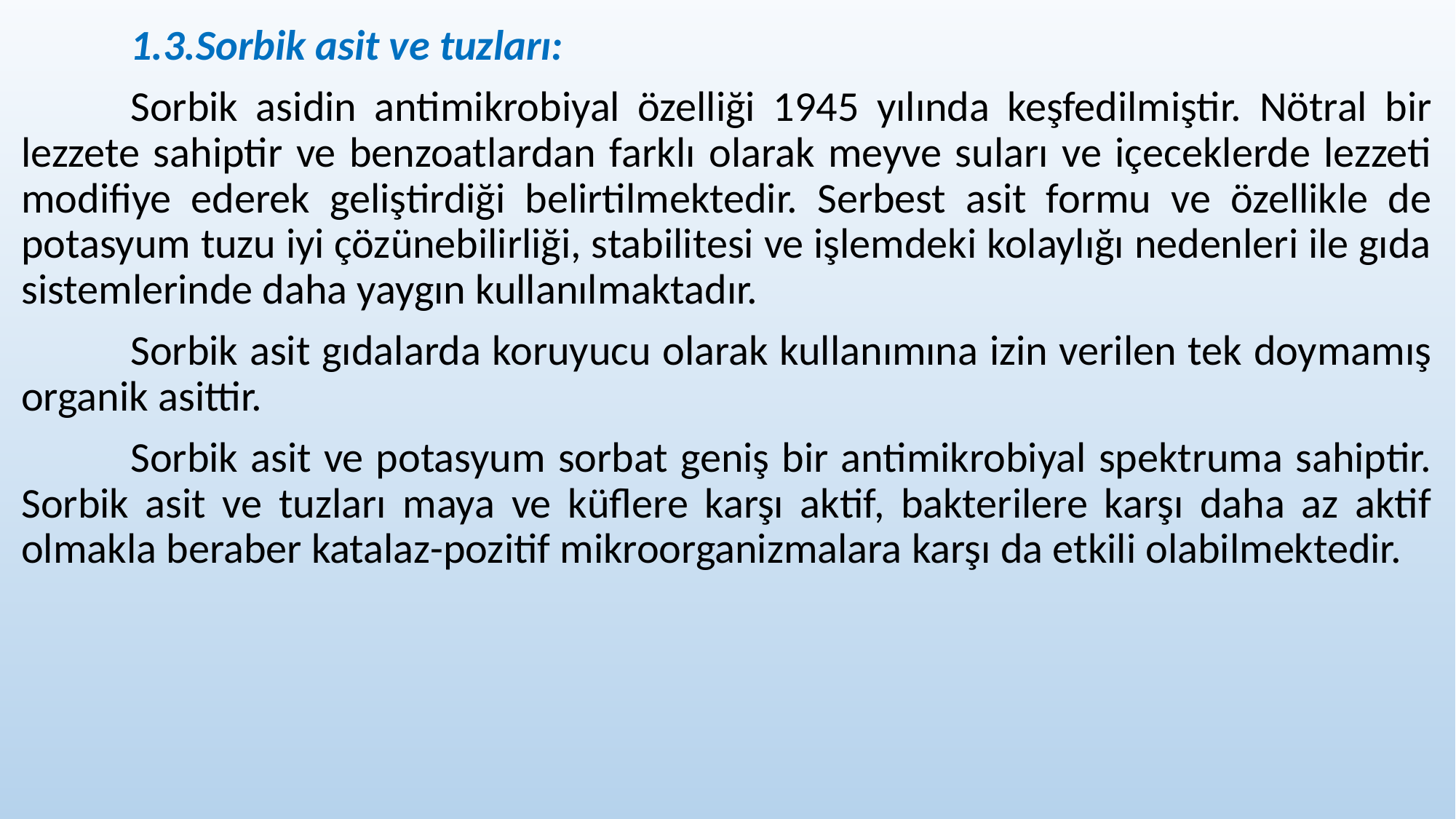

1.3.Sorbik asit ve tuzları:
	Sorbik asidin antimikrobiyal özelliği 1945 yılında keşfedilmiştir. Nötral bir lezzete sahiptir ve benzoatlardan farklı olarak meyve suları ve içeceklerde lezzeti modifiye ederek geliştirdiği belirtilmektedir. Serbest asit formu ve özellikle de potasyum tuzu iyi çözünebilirliği, stabilitesi ve işlemdeki kolaylığı nedenleri ile gıda sistemlerinde daha yaygın kullanılmaktadır.
	Sorbik asit gıdalarda koruyucu olarak kullanımına izin verilen tek doymamış organik asittir.
	Sorbik asit ve potasyum sorbat geniş bir antimikrobiyal spektruma sahiptir. Sorbik asit ve tuzları maya ve küflere karşı aktif, bakterilere karşı daha az aktif olmakla beraber katalaz-pozitif mikroorganizmalara karşı da etkili olabilmektedir.